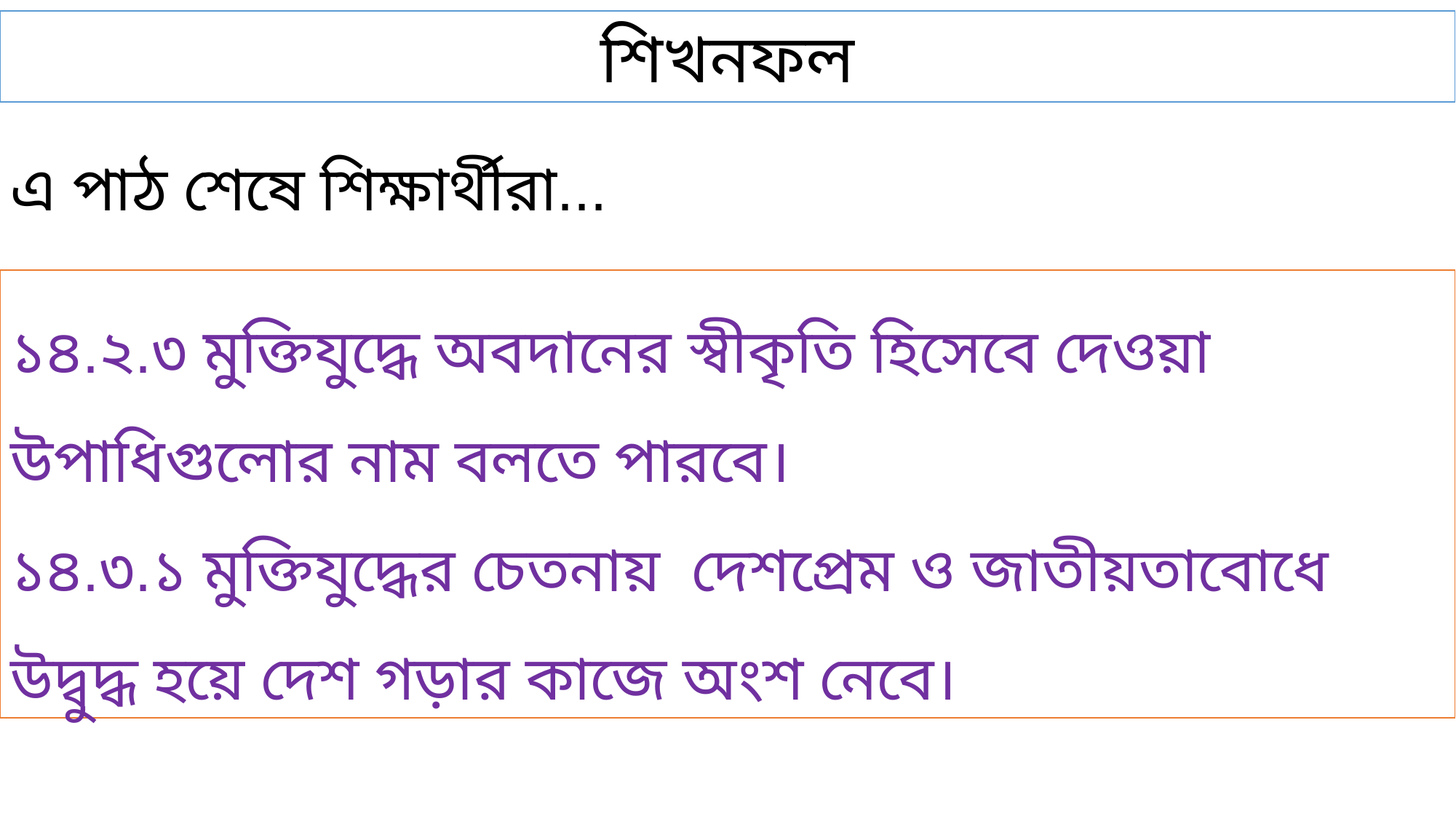

শিখনফল
এ পাঠ শেষে শিক্ষার্থীরা...
১৪.২.৩ মুক্তিযুদ্ধে অবদানের স্বীকৃতি হিসেবে দেওয়া উপাধিগুলোর নাম বলতে পারবে।
১৪.৩.১ মুক্তিযুদ্ধের চেতনায়  দেশপ্রেম ও জাতীয়তাবোধে উদ্বুদ্ধ হয়ে দেশ গড়ার কাজে অংশ নেবে।